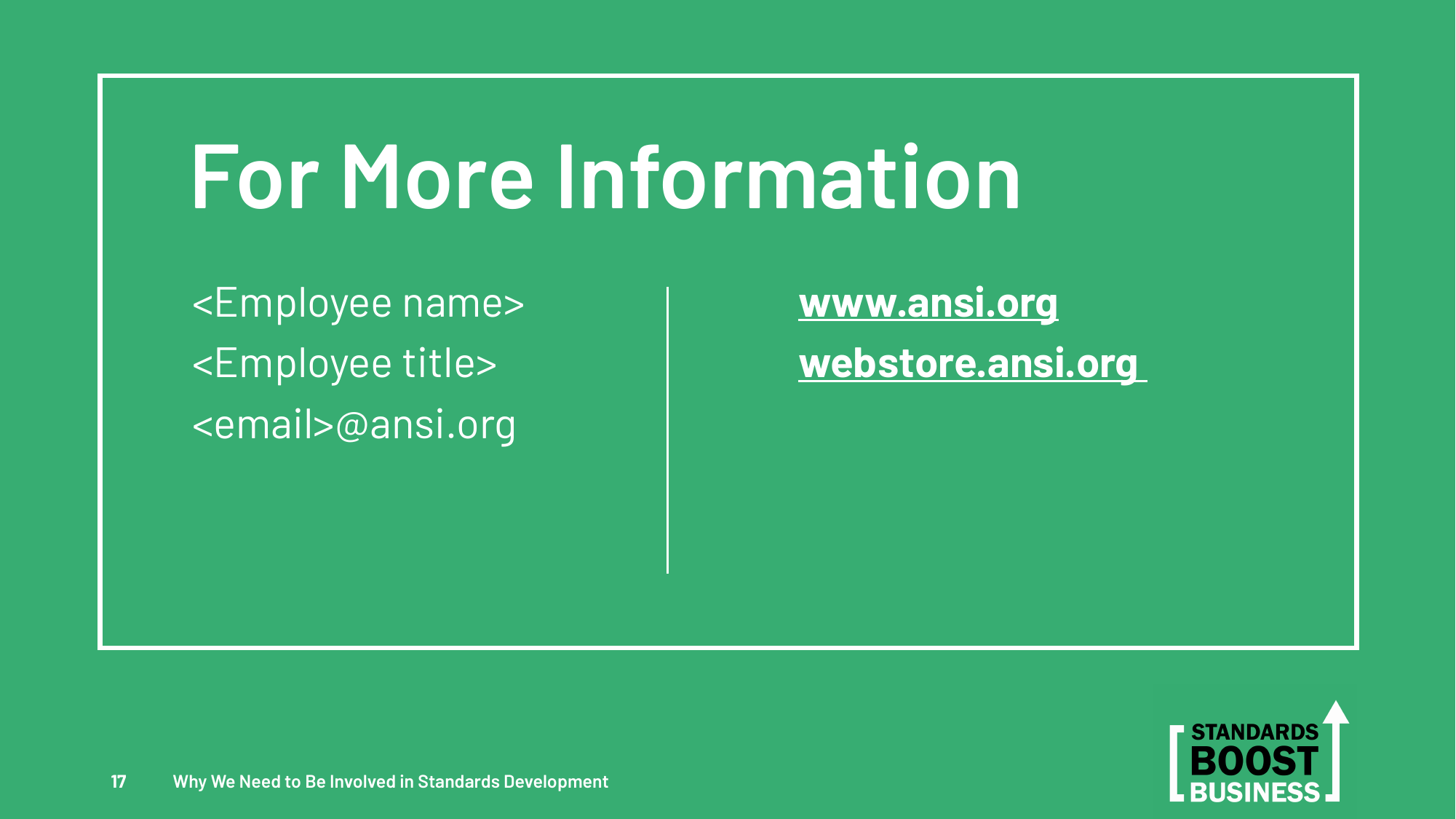

# For More Information
www.ansi.org
webstore.ansi.org
<Employee name>
<Employee title>
<email>@ansi.org
17
Why We Need to Be Involved in Standards Development